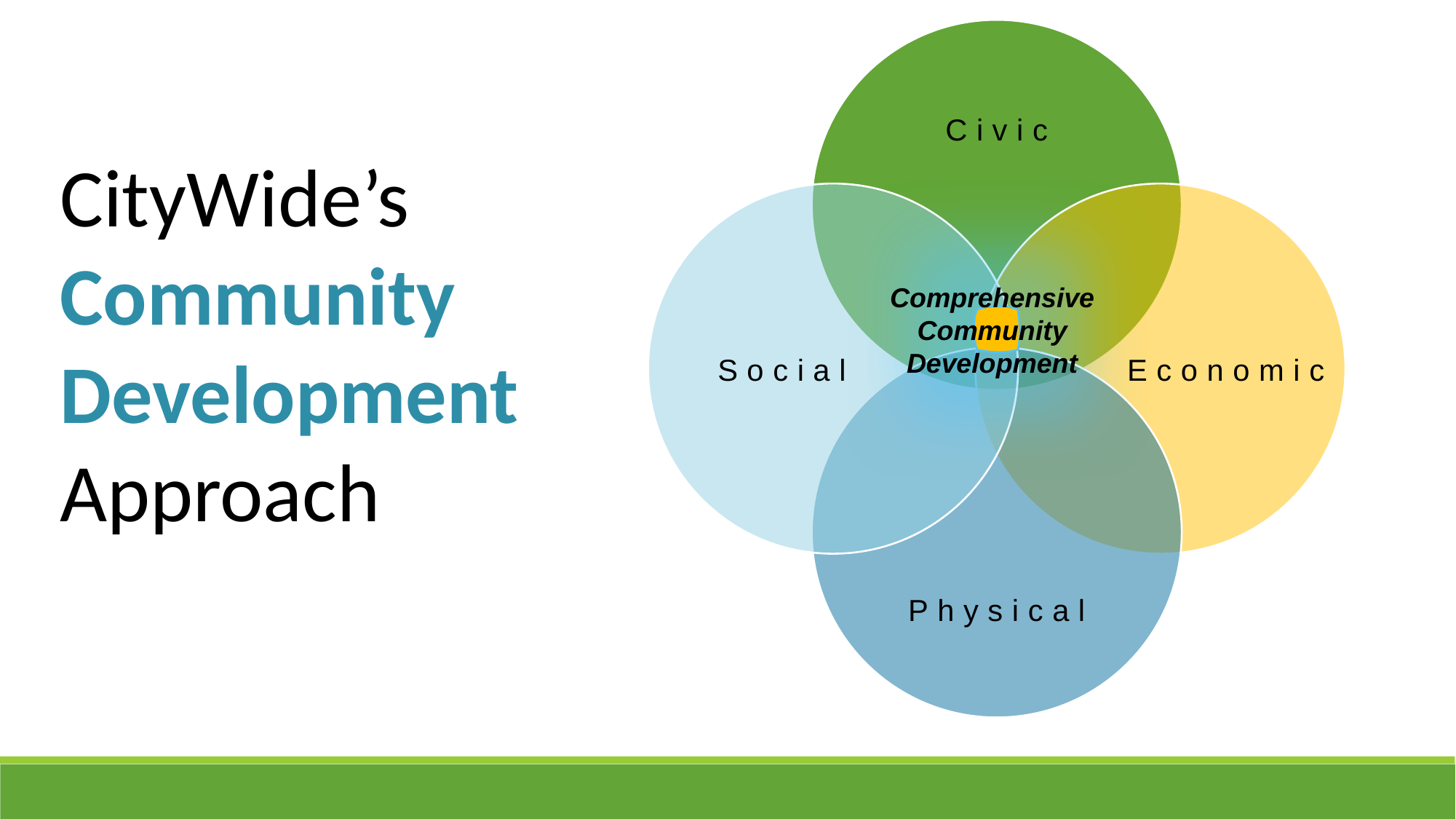

Civic
Social
Economic
Physical
Comprehensive
Community Development

CityWide’s Community
Development Approach